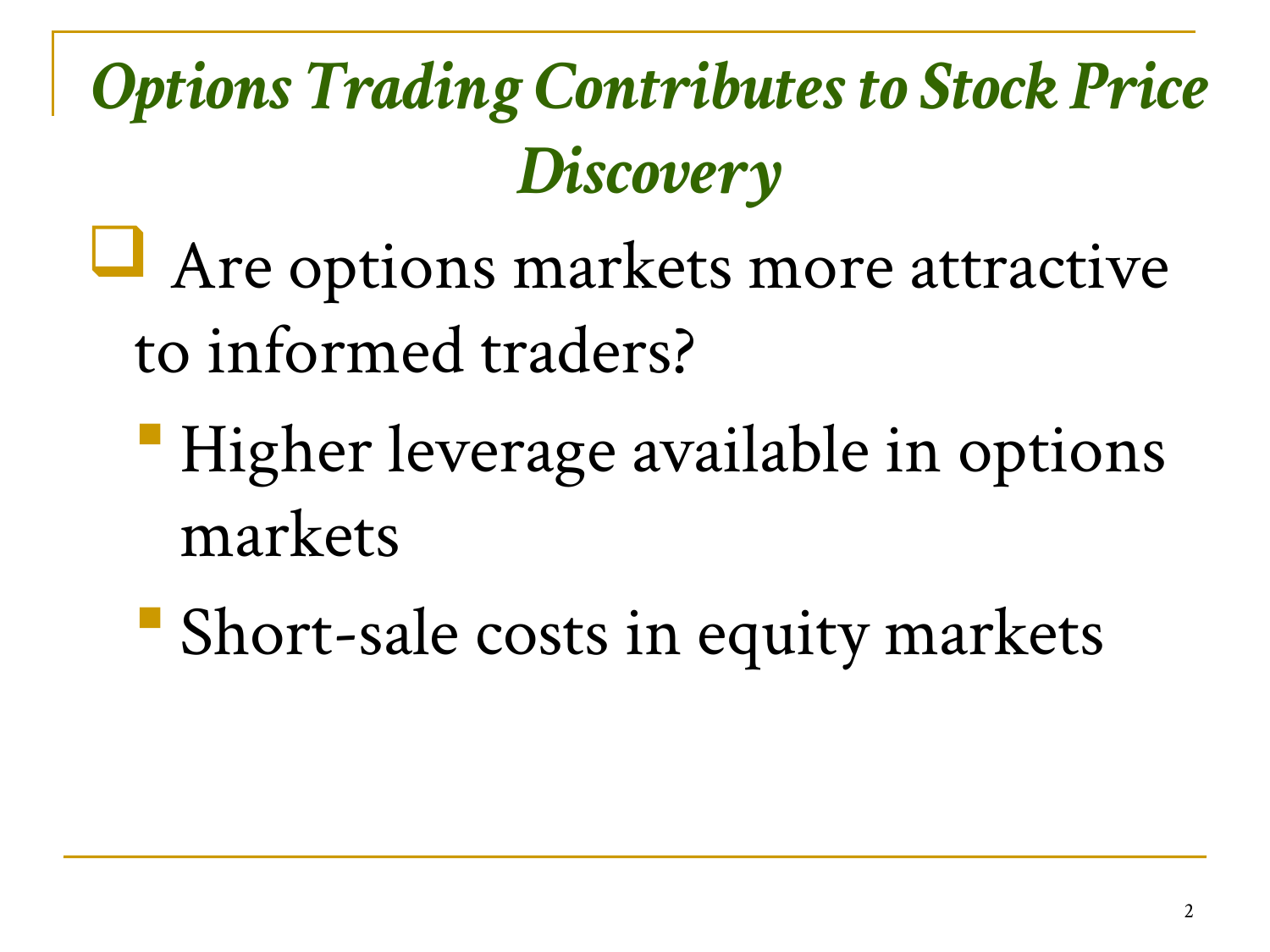

# Options Trading Contributes to Stock Price Discovery
 Are options markets more attractive to informed traders?
Higher leverage available in options markets
Short-sale costs in equity markets
2